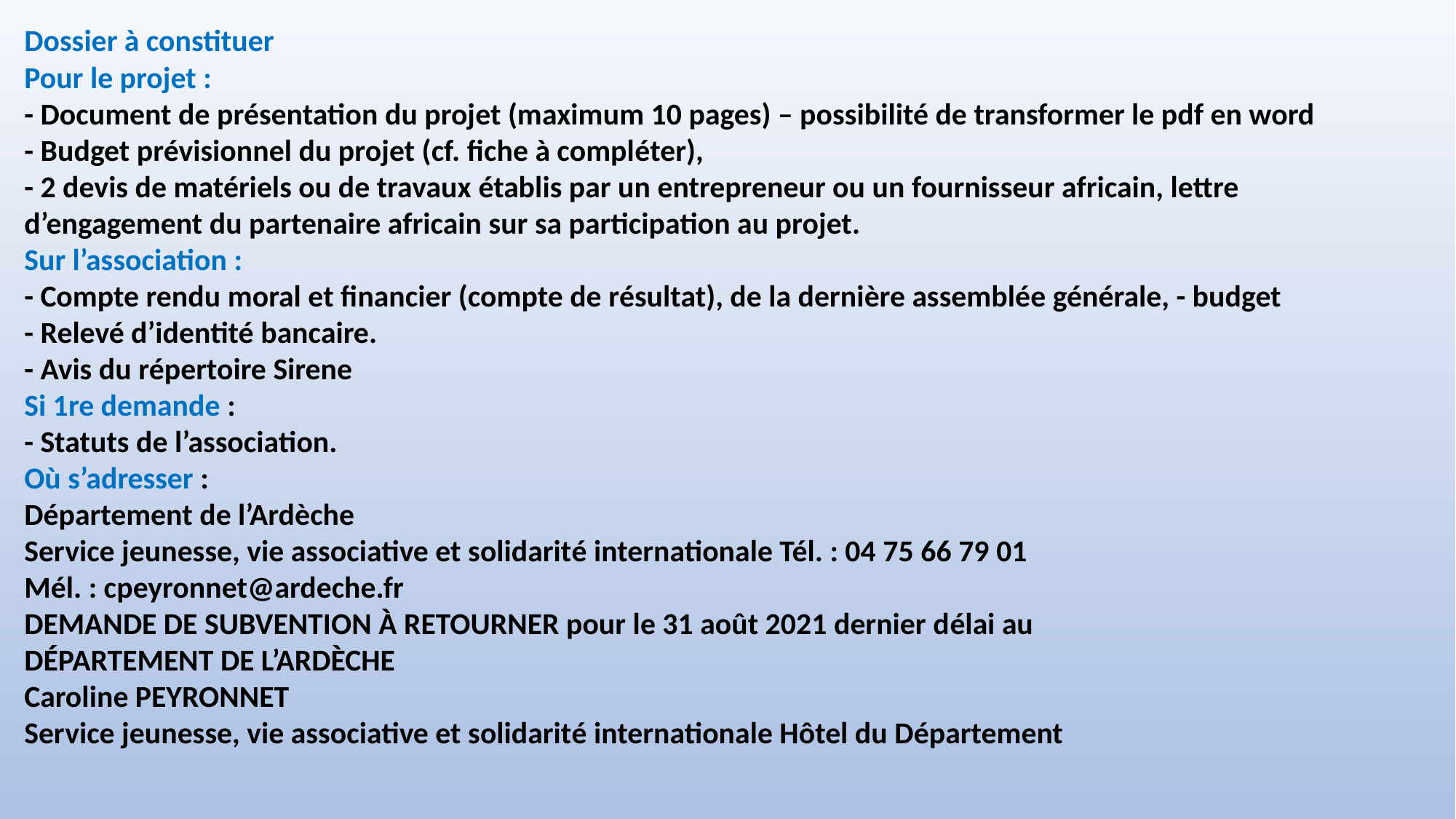

Dossier à constituer
Pour le projet :
- Document de présentation du projet (maximum 10 pages) – possibilité de transformer le pdf en word
- Budget prévisionnel du projet (cf. fiche à compléter),
- 2 devis de matériels ou de travaux établis par un entrepreneur ou un fournisseur africain, lettre d’engagement du partenaire africain sur sa participation au projet.
Sur l’association :
- Compte rendu moral et financier (compte de résultat), de la dernière assemblée générale, - budget
- Relevé d’identité bancaire.
- Avis du répertoire Sirene
Si 1re demande :
- Statuts de l’association.
Où s’adresser :
Département de l’Ardèche
Service jeunesse, vie associative et solidarité internationale Tél. : 04 75 66 79 01
Mél. : cpeyronnet@ardeche.fr
DEMANDE DE SUBVENTION À RETOURNER pour le 31 août 2021 dernier délai au
DÉPARTEMENT DE L’ARDÈCHE
Caroline PEYRONNET
Service jeunesse, vie associative et solidarité internationale Hôtel du Département